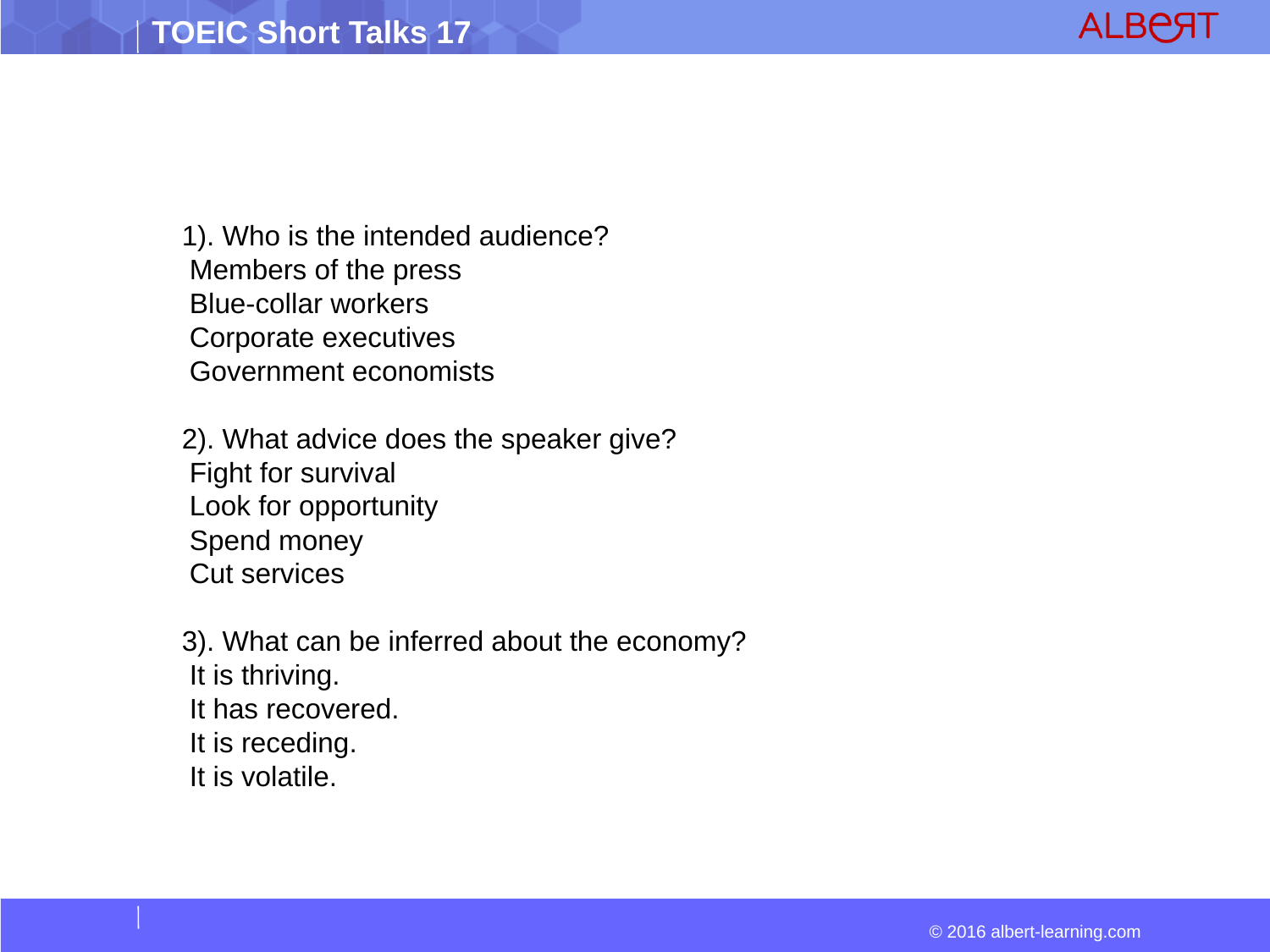

1). Who is the intended audience?
 Members of the press
 Blue-collar workers
 Corporate executives
 Government economists
2). What advice does the speaker give?
 Fight for survival
 Look for opportunity
 Spend money
 Cut services
3). What can be inferred about the economy?
 It is thriving.
 It has recovered.
 It is receding.
 It is volatile.